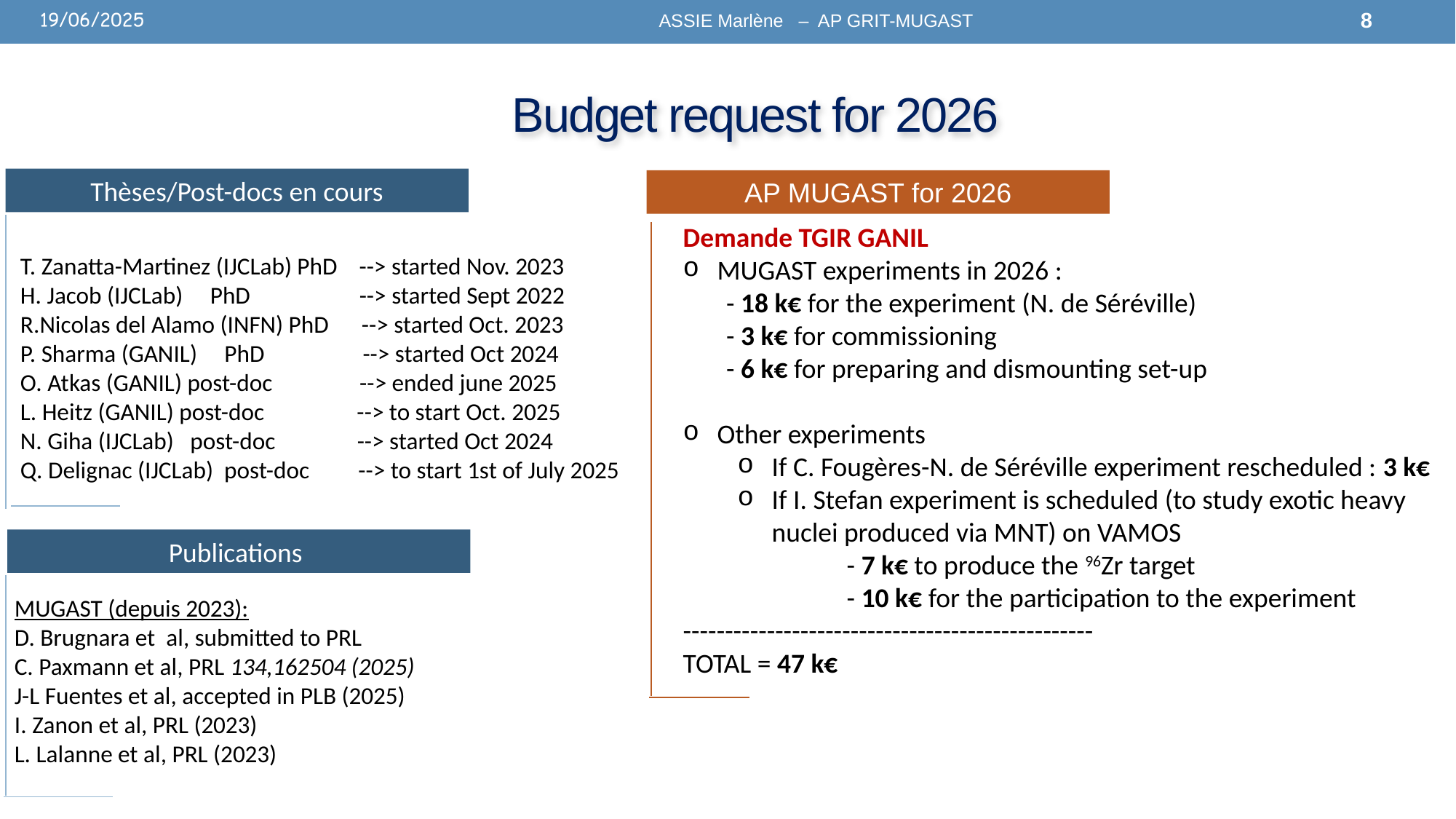

ASSIE Marlène   –  AP GRIT-MUGAST
19/06/2025
8
# Budget request for 2026
Thèses/Post-docs en cours
AP MUGAST for 2026
Demande TGIR GANIL
MUGAST experiments in 2026 :
       - 18 k€ for the experiment (N. de Séréville)
       - 3 k€ for commissioning
       - 6 k€ for preparing and dismounting set-up

Other experiments
If C. Fougères-N. de Séréville experiment rescheduled : 3 k€
If I. Stefan experiment is scheduled (to study exotic heavy nuclei produced via MNT) on VAMOS
	- 7 k€ to produce the 96Zr target
	- 10 k€ for the participation to the experiment
-------------------------------------------------
TOTAL = 47 k€

T. Zanatta-Martinez (IJCLab) PhD    --> started Nov. 2023
H. Jacob (IJCLab)     PhD                    --> started Sept 2022
R.Nicolas del Alamo (INFN) PhD      --> started Oct. 2023
P. Sharma (GANIL)     PhD                  --> started Oct 2024
O. Atkas (GANIL) post-doc                --> ended june 2025
L. Heitz (GANIL) post-doc                 --> to start Oct. 2025
N. Giha (IJCLab)   post-doc               --> started Oct 2024
Q. Delignac (IJCLab)  post-doc         --> to start 1st of July 2025

Publications
MUGAST (depuis 2023):
D. Brugnara et  al, submitted to PRL
C. Paxmann et al, PRL 134,162504 (2025)
J-L Fuentes et al, accepted in PLB (2025)
I. Zanon et al, PRL (2023)
L. Lalanne et al, PRL (2023)